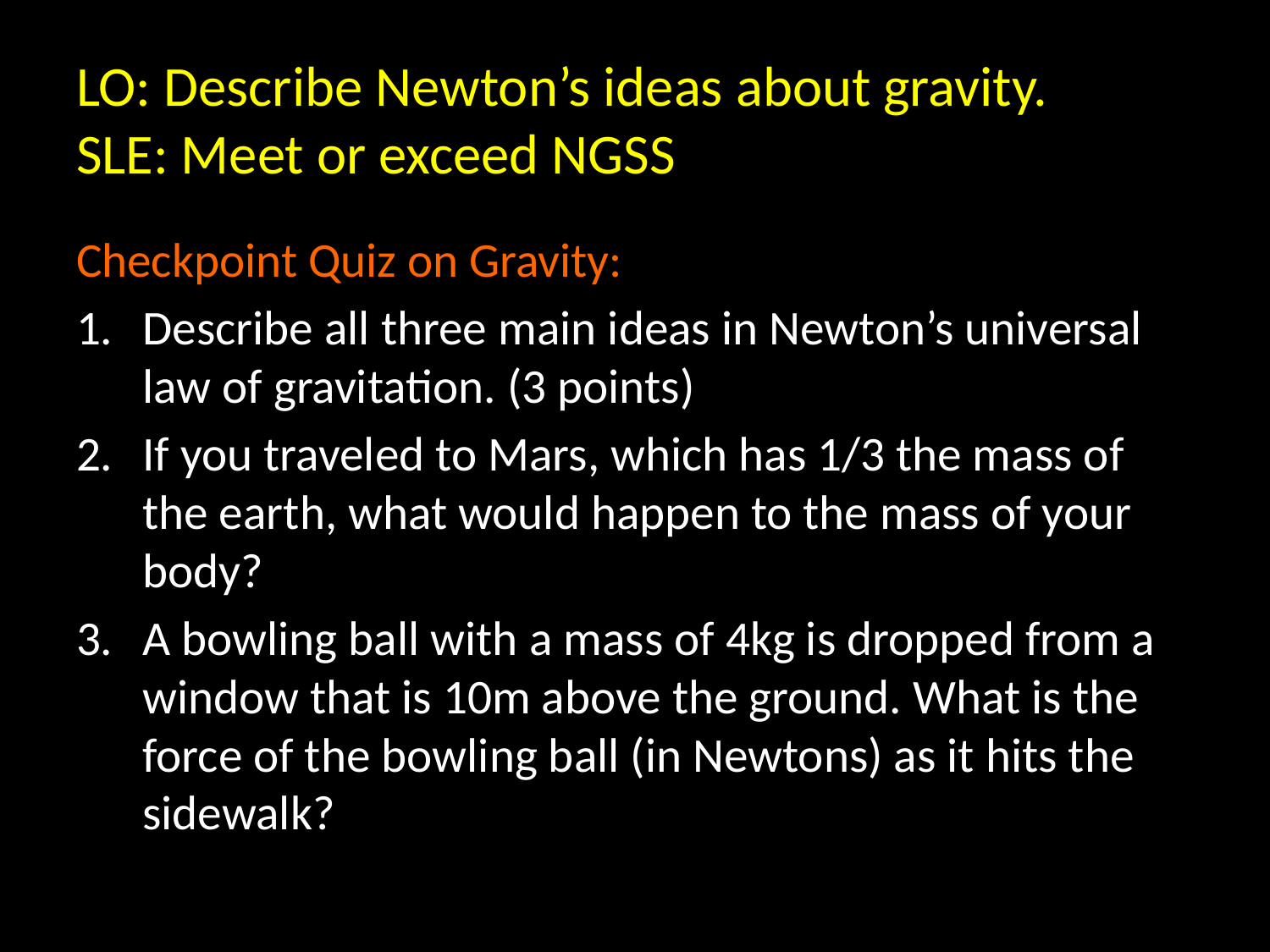

# LO: Describe Newton’s ideas about gravity. SLE: Meet or exceed NGSS
Checkpoint Quiz on Gravity:
Describe all three main ideas in Newton’s universal law of gravitation. (3 points)
If you traveled to Mars, which has 1/3 the mass of the earth, what would happen to the mass of your body?
A bowling ball with a mass of 4kg is dropped from a window that is 10m above the ground. What is the force of the bowling ball (in Newtons) as it hits the sidewalk?